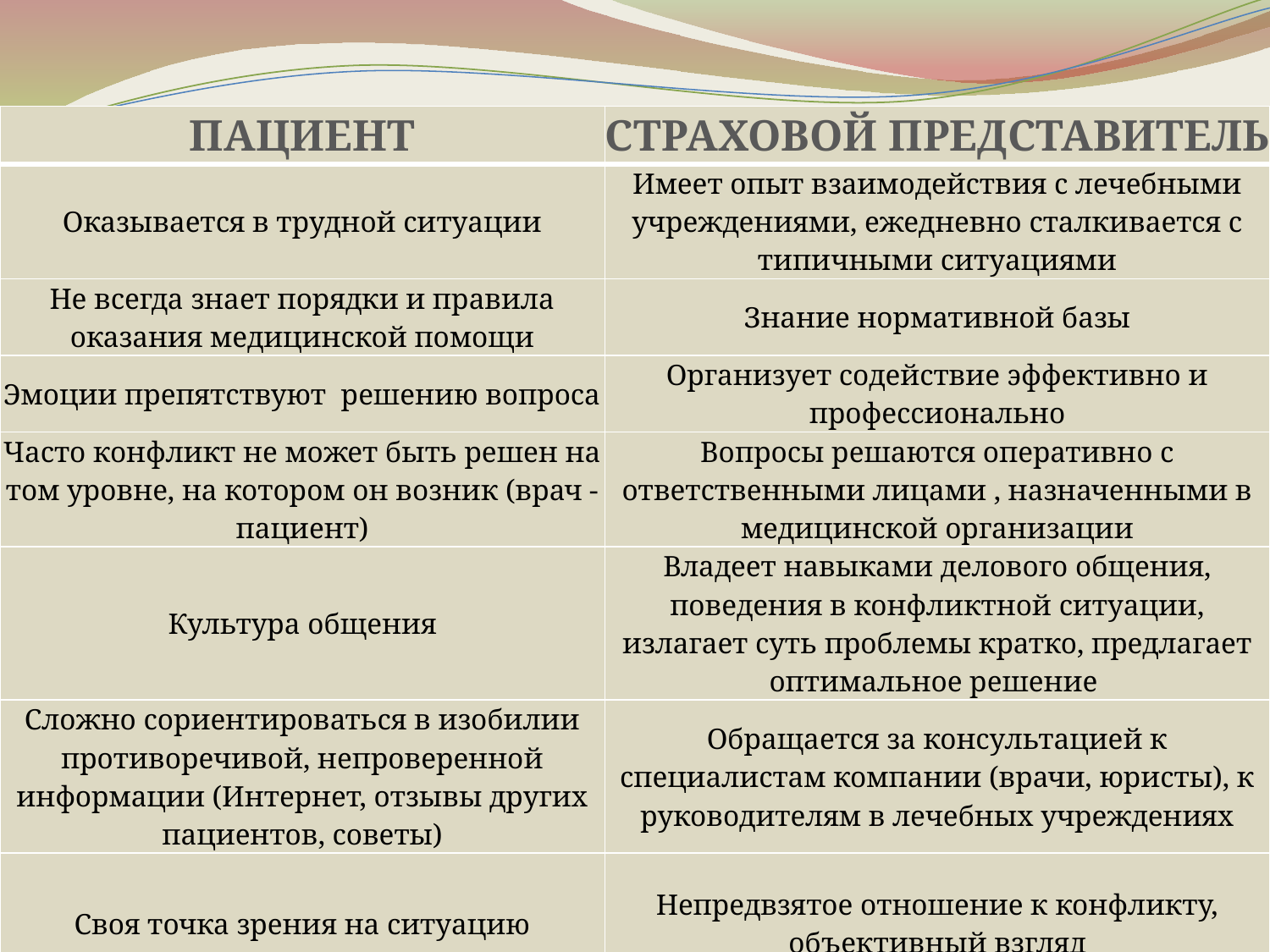

| ПАЦИЕНТ | СТРАХОВОЙ ПРЕДСТАВИТЕЛЬ |
| --- | --- |
| Оказывается в трудной ситуации | Имеет опыт взаимодействия с лечебными учреждениями, ежедневно сталкивается с типичными ситуациями |
| Не всегда знает порядки и правила оказания медицинской помощи | Знание нормативной базы |
| Эмоции препятствуют решению вопроса | Организует содействие эффективно и профессионально |
| Часто конфликт не может быть решен на том уровне, на котором он возник (врач - пациент) | Вопросы решаются оперативно с ответственными лицами , назначенными в медицинской организации |
| Культура общения | Владеет навыками делового общения, поведения в конфликтной ситуации, излагает суть проблемы кратко, предлагает оптимальное решение |
| Сложно сориентироваться в изобилии противоречивой, непроверенной информации (Интернет, отзывы других пациентов, советы) | Обращается за консультацией к специалистам компании (врачи, юристы), к руководителям в лечебных учреждениях |
| Своя точка зрения на ситуацию | Непредвзятое отношение к конфликту, объективный взгляд |